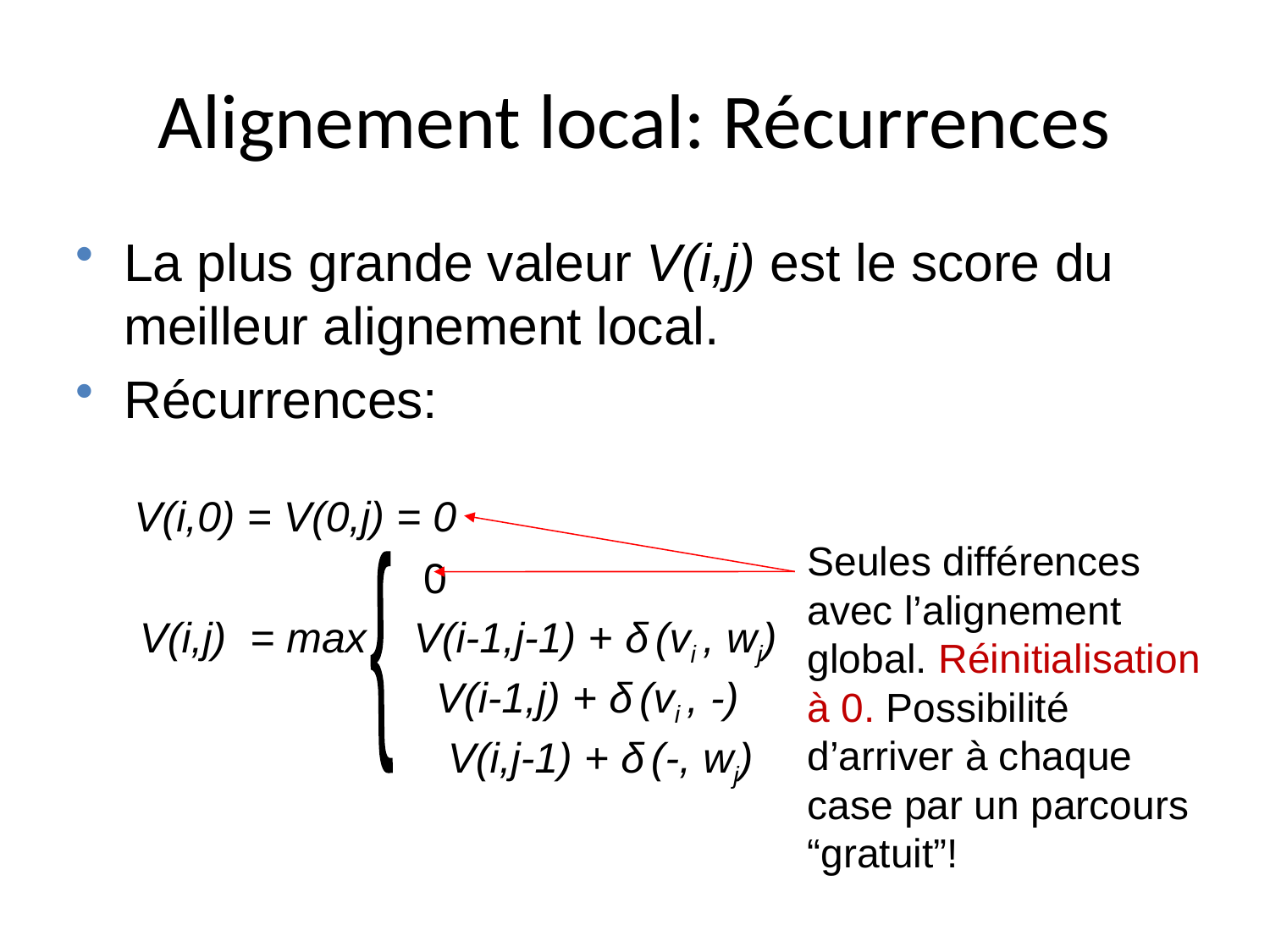

# Alignement local: Récurrences
La plus grande valeur V(i,j) est le score du meilleur alignement local.
Récurrences:
V(i,0) = V(0,j) = 0

Seules différences avec l’alignement global. Réinitialisation à 0. Possibilité d’arriver à chaque case par un parcours “gratuit”!

                        0
V(i,j)  = max    V(i-1,j-1) + δ (vi , wj)
                         V(i-1,j) + δ (vi , -)
                          V(i,j-1) + δ (-, wj)
{